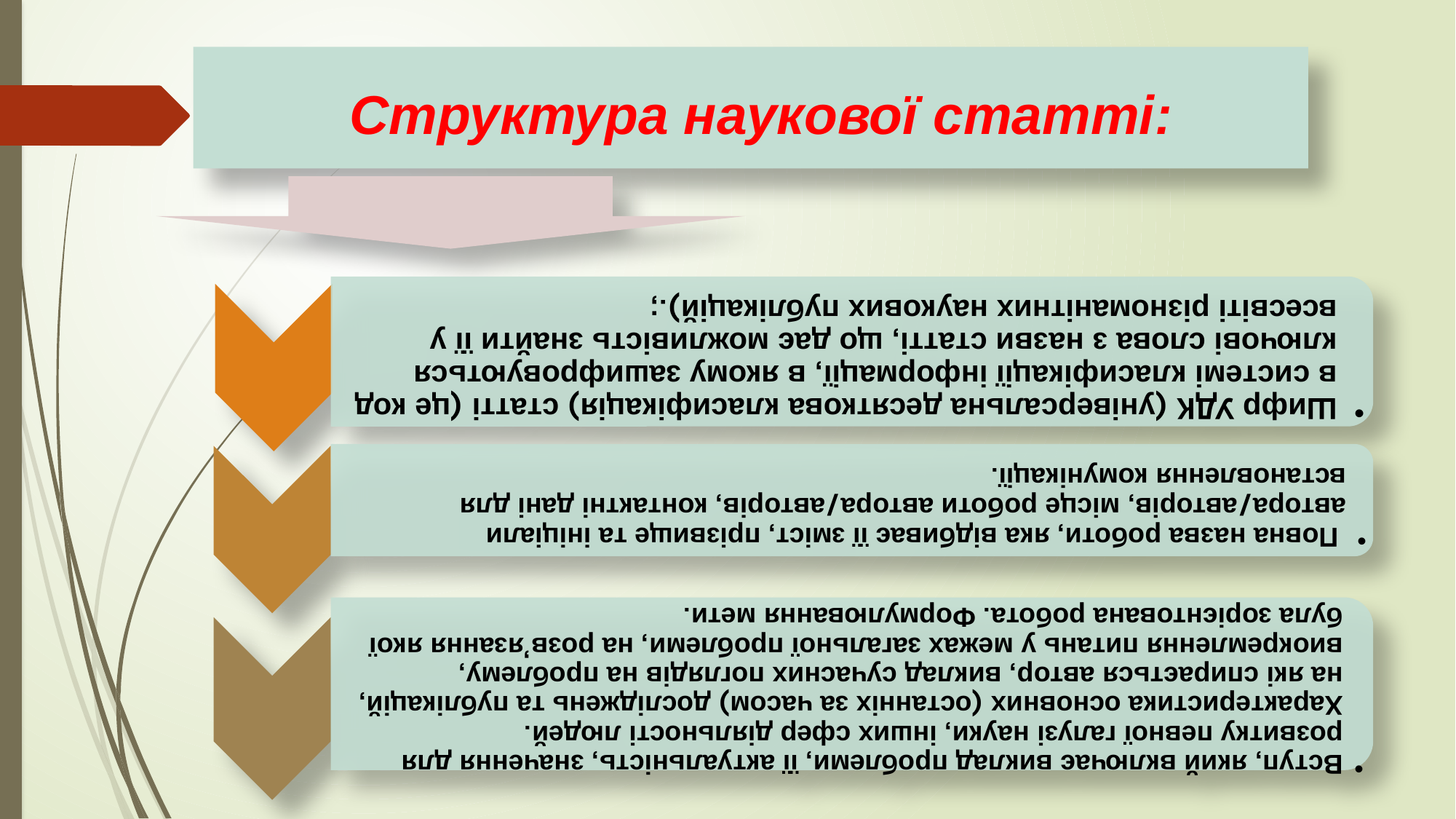

# Структура наукової статті:

Шифр УДК (універсальна десяткова класифікація) статті (це код в системі класифікації інформації, в якому зашифровуються ключові слова з назви статті, що дає можливість знайти її у всесвіті різноманітних наукових публікацій).;

 Повна назва роботи, яка відбиває її зміст, прізвище та ініціали автора/авторів, місце роботи автора/авторів, контактні дані для встановлення комунікації.

Вступ, який включає виклад проблеми, її актуальність, значення для розвитку певної галузі науки, інших сфер діяльності людей. Характеристика основних (останніх за часом) досліджень та публікацій, на які спирається автор, виклад сучасних поглядів на проблему, виокремлення питань у межах загальної проблеми, на розв’язання якої була зорієнтована робота. Формулювання мети.